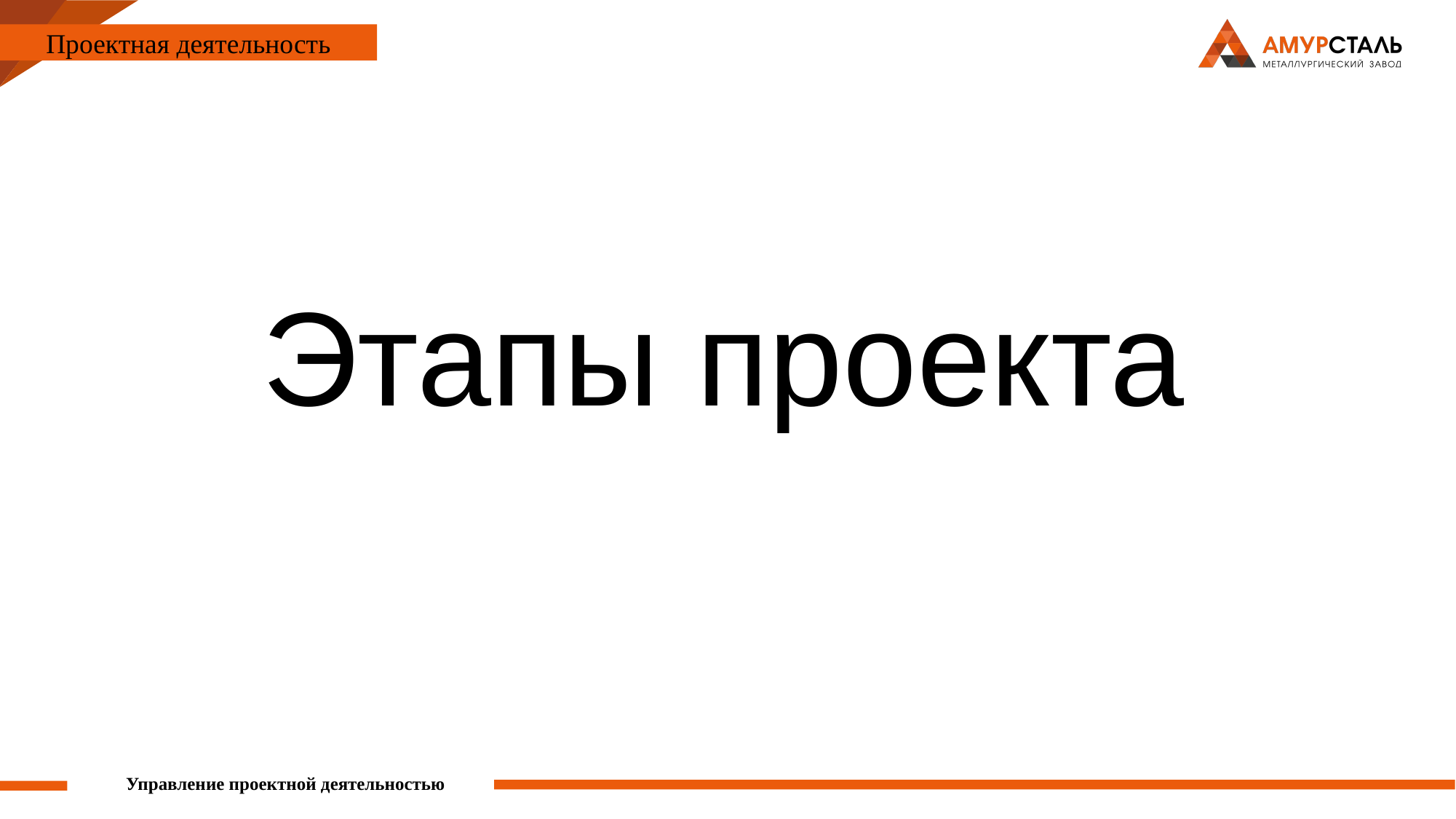

Проектная деятельность
Этапы проекта
Управление проектной деятельностью